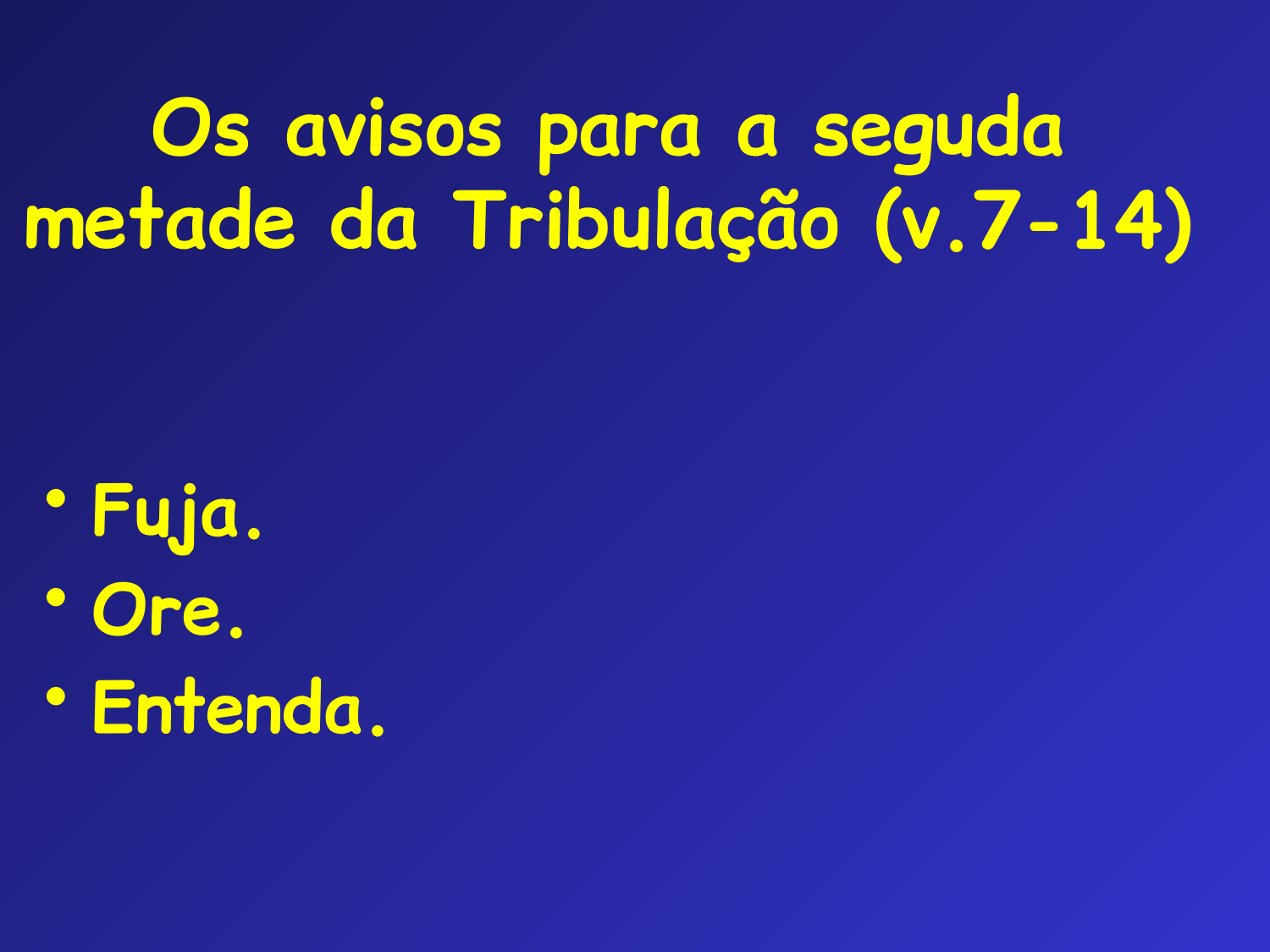

# Os avisos para a seguda metade da Tribulação (v.7-14)

Fuja.
Ore.
Entenda.